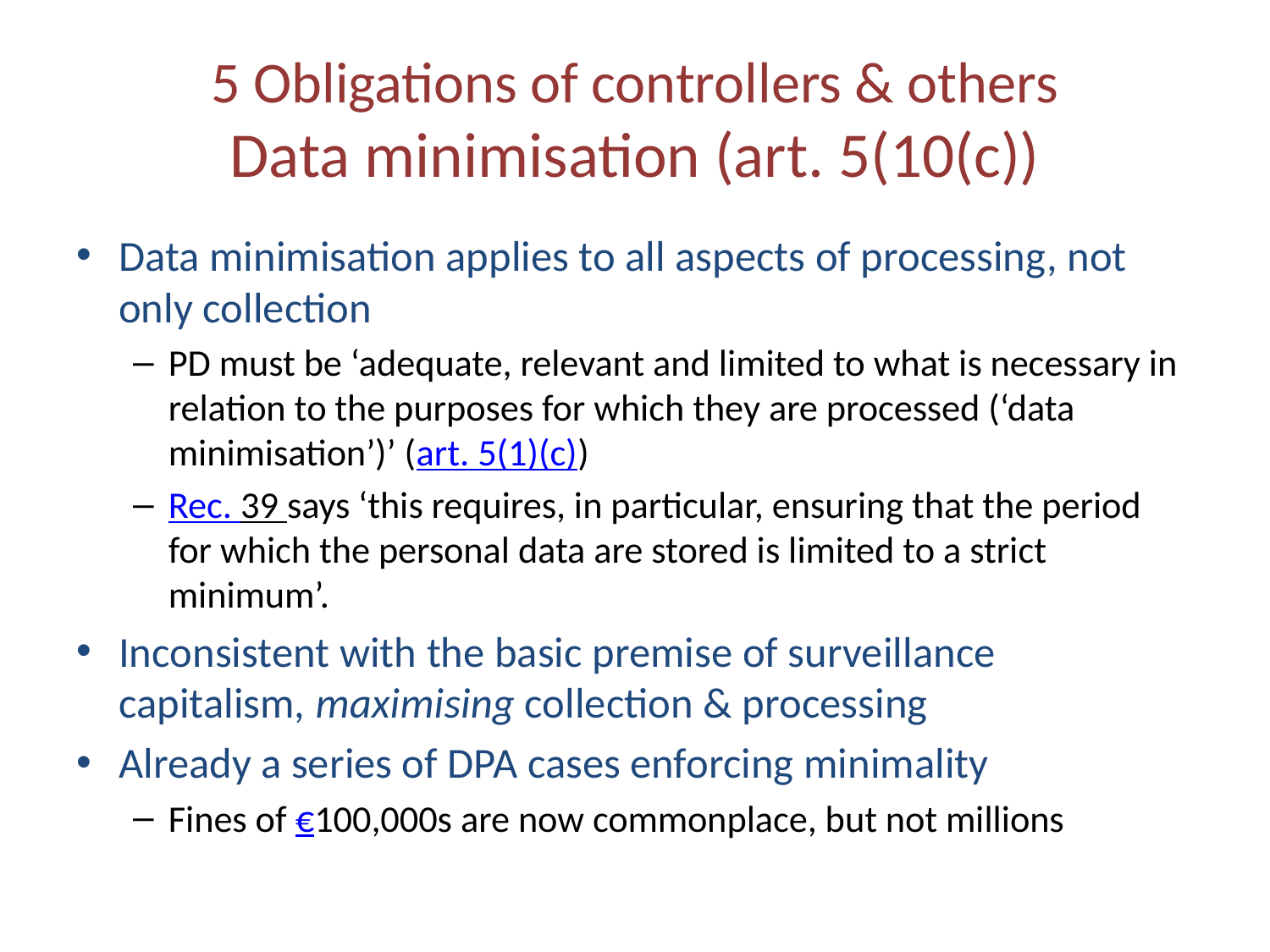

# 5 Obligations of controllers & others Data minimisation (art. 5(10(c))
Data minimisation applies to all aspects of processing, not only collection
PD must be ‘adequate, relevant and limited to what is necessary in relation to the purposes for which they are processed (‘data minimisation’)’ (art. 5(1)(c))
Rec. 39 says ‘this requires, in particular, ensuring that the period for which the personal data are stored is limited to a strict minimum’.
Inconsistent with the basic premise of surveillance capitalism, maximising collection & processing
Already a series of DPA cases enforcing minimality
Fines of €100,000s are now commonplace, but not millions